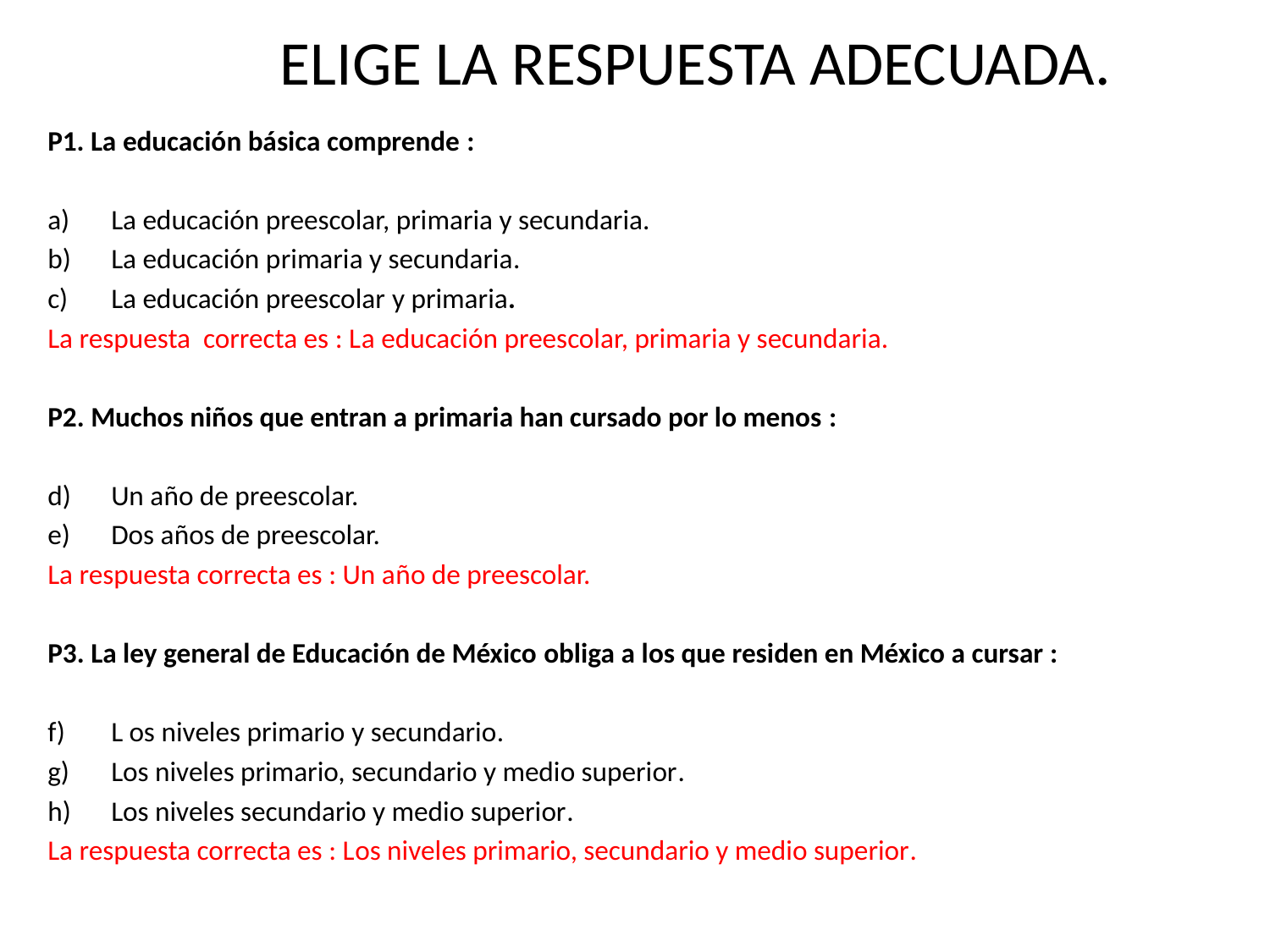

# ELIGE LA RESPUESTA ADECUADA.
P1. La educación básica comprende :

La educación preescolar, primaria y secundaria.
La educación primaria y secundaria.
La educación preescolar y primaria.
La respuesta  correcta es : La educación preescolar, primaria y secundaria.

P2. Muchos niños que entran a primaria han cursado por lo menos :

Un año de preescolar.
Dos años de preescolar.
La respuesta correcta es : Un año de preescolar.

P3. La ley general de Educación de México obliga a los que residen en México a cursar :

L os niveles primario y secundario.
Los niveles primario, secundario y medio superior.
Los niveles secundario y medio superior.
La respuesta correcta es : Los niveles primario, secundario y medio superior.